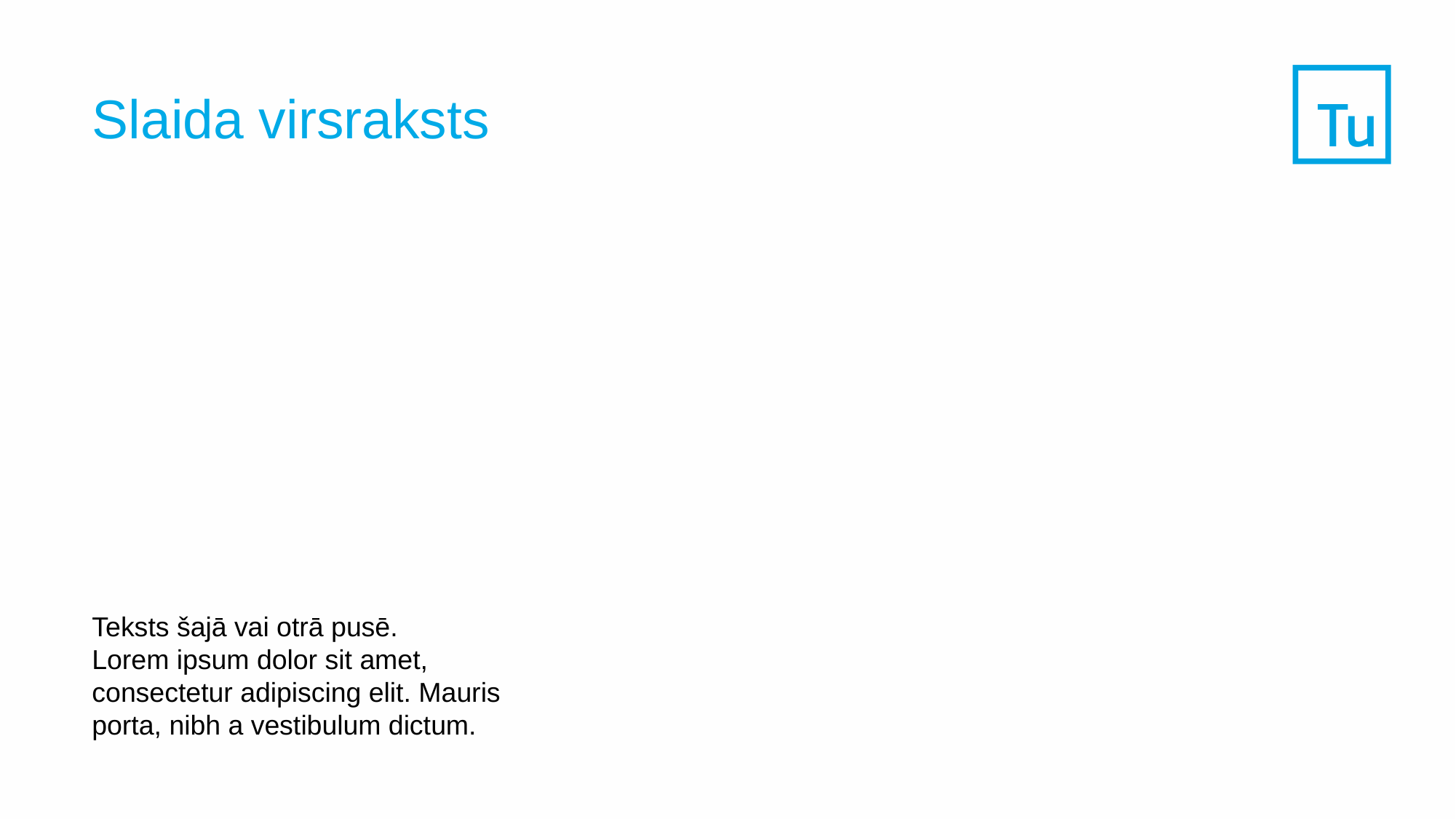

# Slaida virsraksts

Teksts šajā vai otrā pusē.
Lorem ipsum dolor sit amet, consectetur adipiscing elit. Mauris porta, nibh a vestibulum dictum.